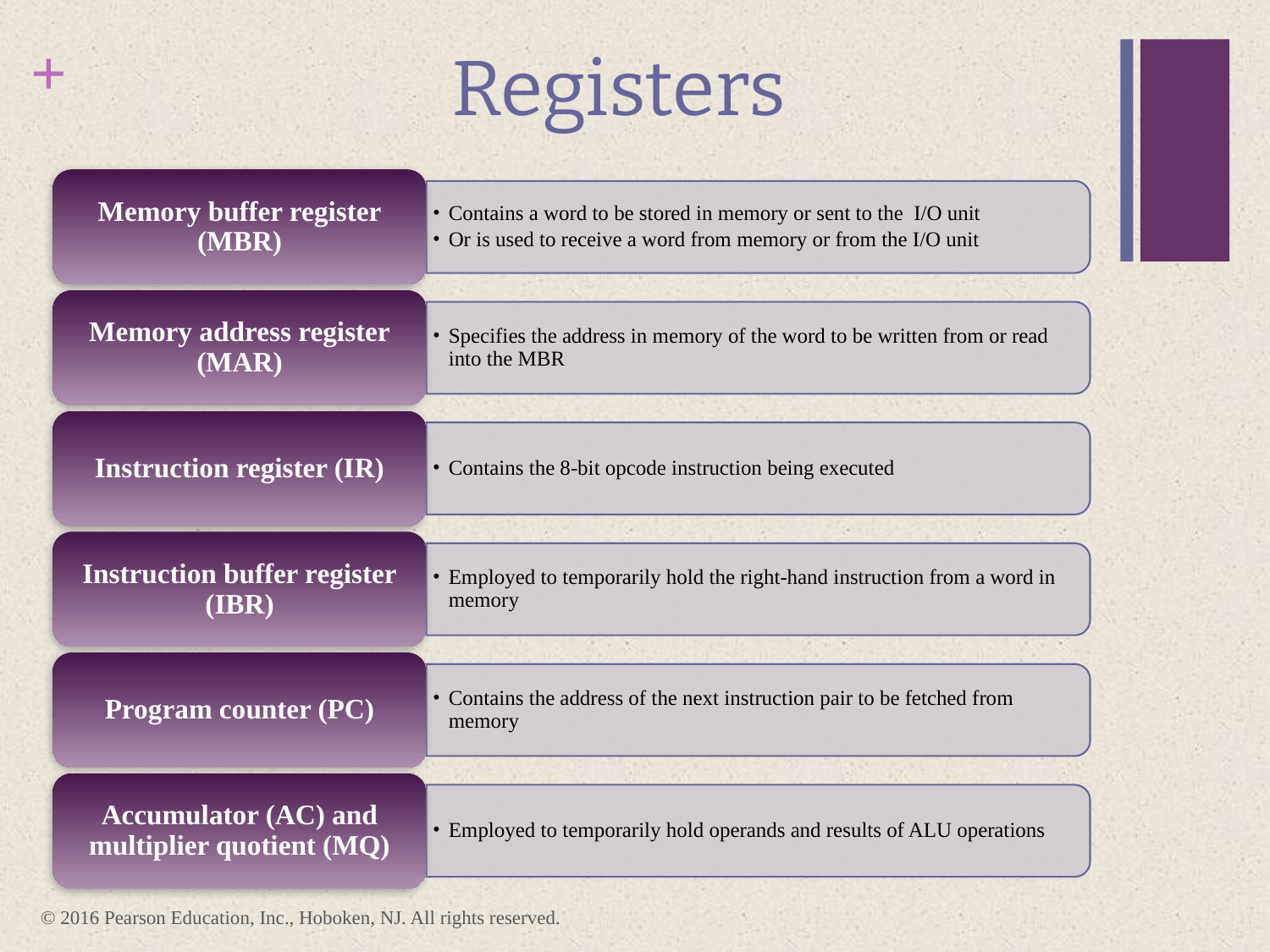

# Registers

Memory buffer register (MBR)
Contains a word to be stored in memory or sent to the  I/O unit
Or is used to receive a word from memory or from the I/O unit

Memory address register (MAR)
Specifies the address in memory of the word to be written from or read into the MBR

Instruction register (IR)
Contains the 8-bit opcode instruction being executed

Instruction buffer register (IBR)
Employed to temporarily hold the right-hand instruction from a word in memory

Program counter (PC)
Contains the address of the next instruction pair to be fetched from memory

Accumulator (AC) and multiplier quotient (MQ)
Employed to temporarily hold operands and results of ALU operations
© 2016 Pearson Education, Inc., Hoboken, NJ. All rights reserved.